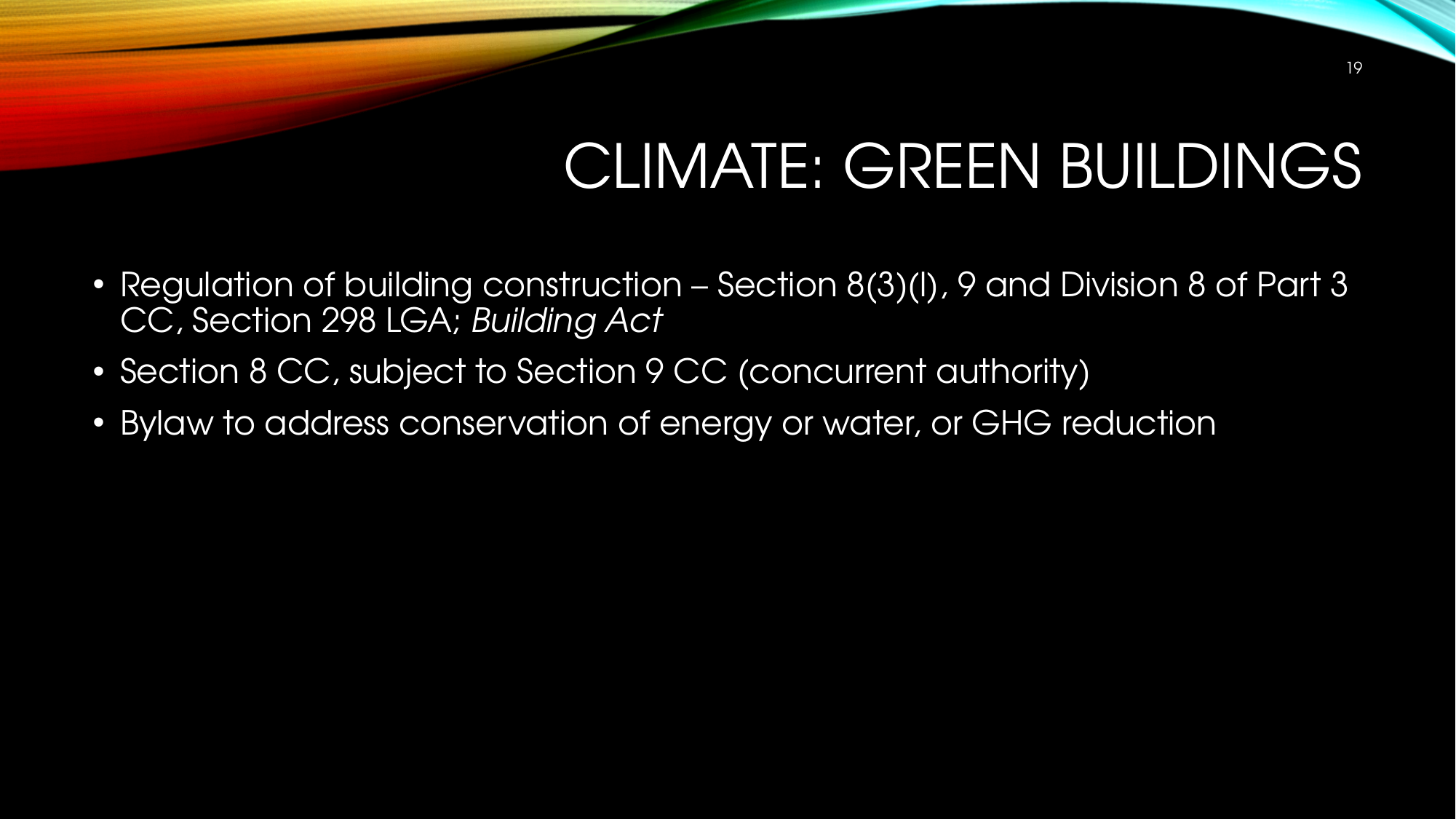

19
# CLIMATE: Green Buildings
Regulation of building construction – Section 8(3)(l), 9 and Division 8 of Part 3 CC, Section 298 LGA; Building Act
Section 8 CC, subject to Section 9 CC (concurrent authority)
Bylaw to address conservation of energy or water, or GHG reduction